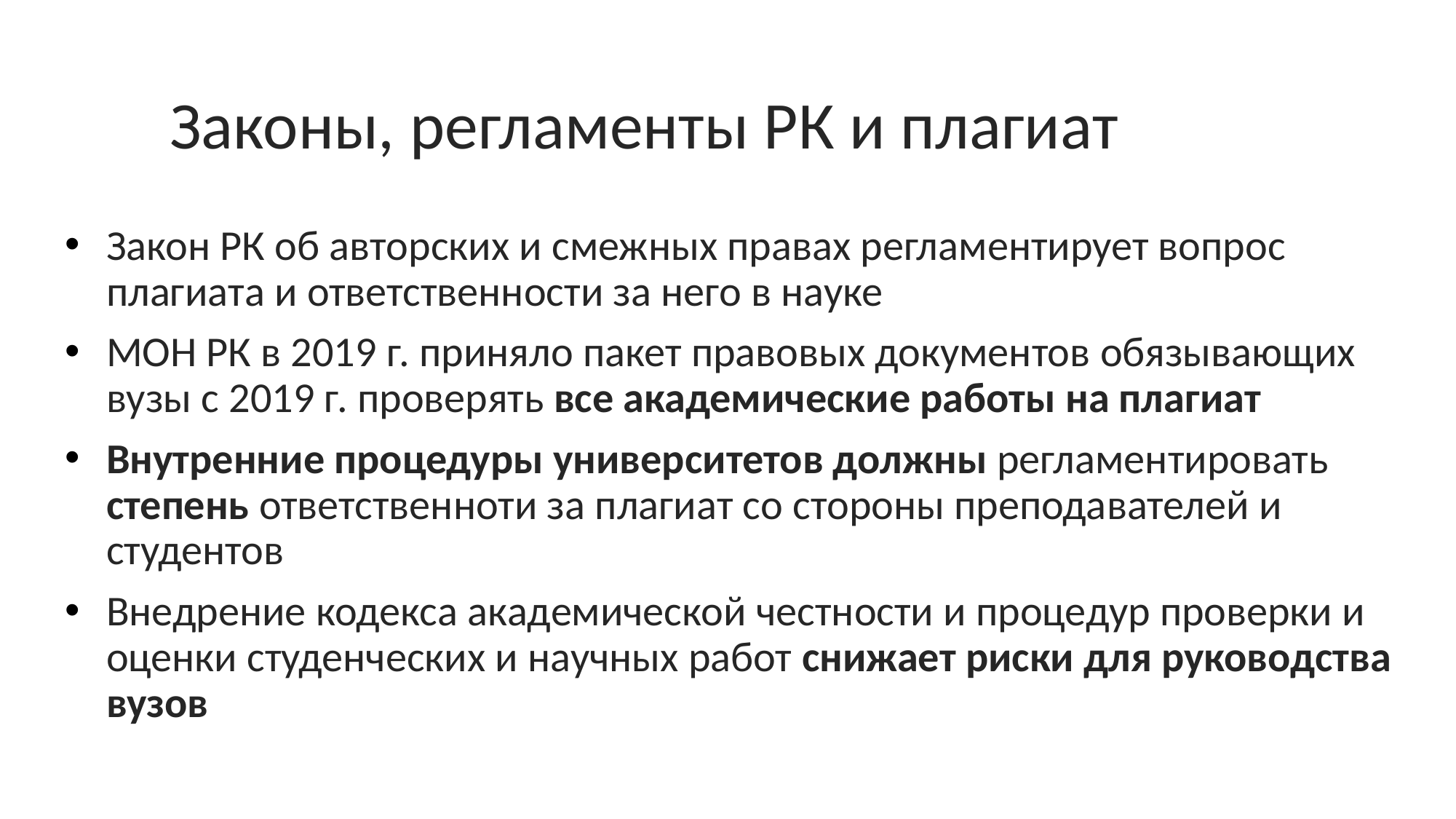

# Законы, регламенты РК и плагиат
Закон РК об авторских и смежных правах регламентирует вопрос плагиата и ответственности за него в науке
МОН РК в 2019 г. приняло пакет правовых документов обязывающих вузы с 2019 г. проверять все академические работы на плагиат
Внутренние процедуры университетов должны регламентировать степень ответственноти за плагиат со стороны преподавателей и студентов
Внедрение кодекса академической честности и процедур проверки и оценки студенческих и научных работ снижает риски для руководства вузов